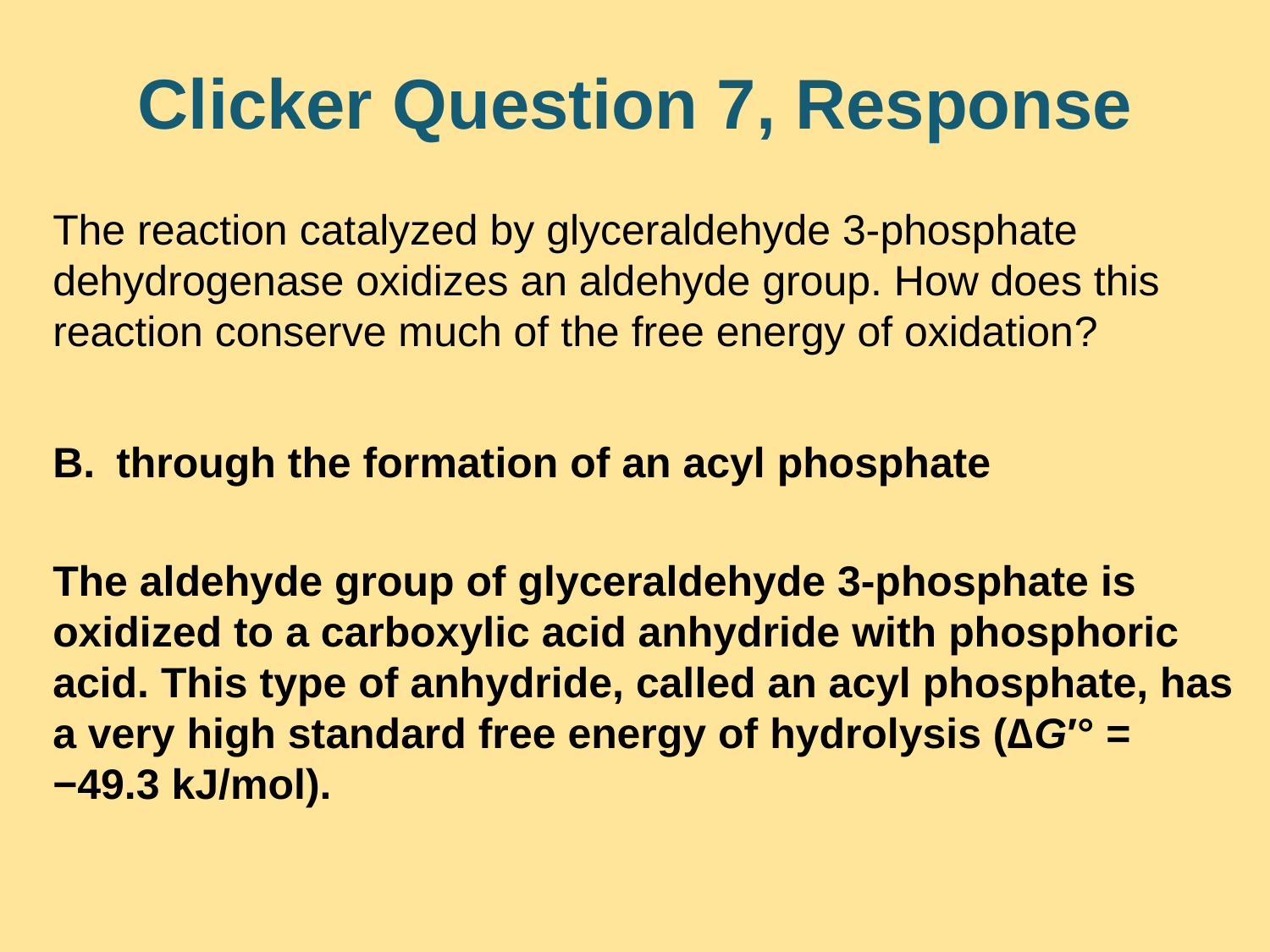

# Clicker Question 7, Response
The reaction catalyzed by glyceraldehyde 3-phosphate dehydrogenase oxidizes an aldehyde group. How does this reaction conserve much of the free energy of oxidation?

through the formation of an acyl phosphate

The aldehyde group of glyceraldehyde 3-phosphate is oxidized to a carboxylic acid anhydride with phosphoric acid. This type of anhydride, called an acyl phosphate, has a very high standard free energy of hydrolysis (∆G′° = −49.3 kJ/mol).